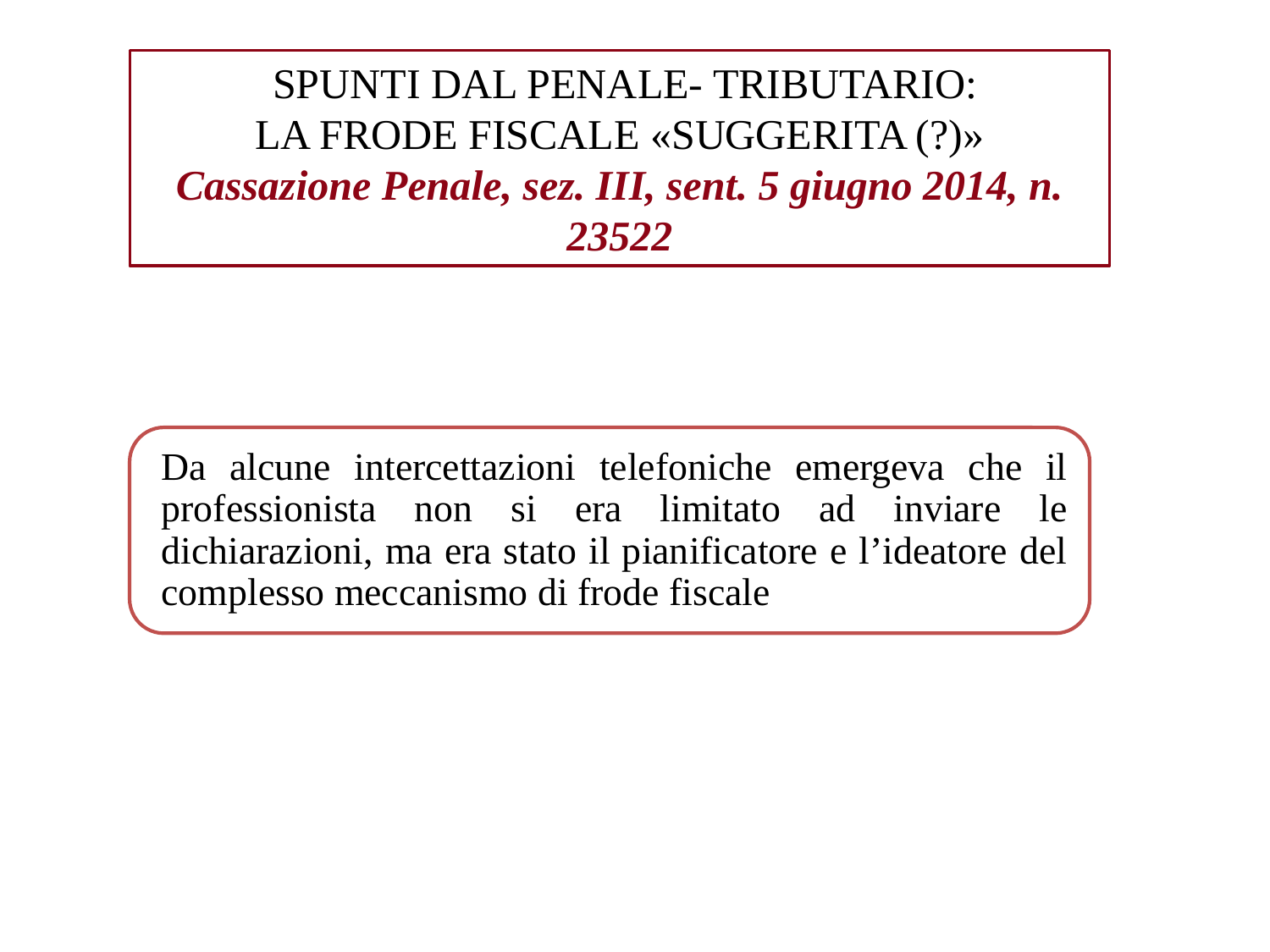

SPUNTI DAL PENALE- TRIBUTARIO:
LA FRODE FISCALE «SUGGERITA (?)»
Cassazione Penale, sez. III, sent. 5 giugno 2014, n. 23522
Da alcune intercettazioni telefoniche emergeva che il professionista non si era limitato ad inviare le dichiarazioni, ma era stato il pianificatore e l’ideatore del complesso meccanismo di frode fiscale